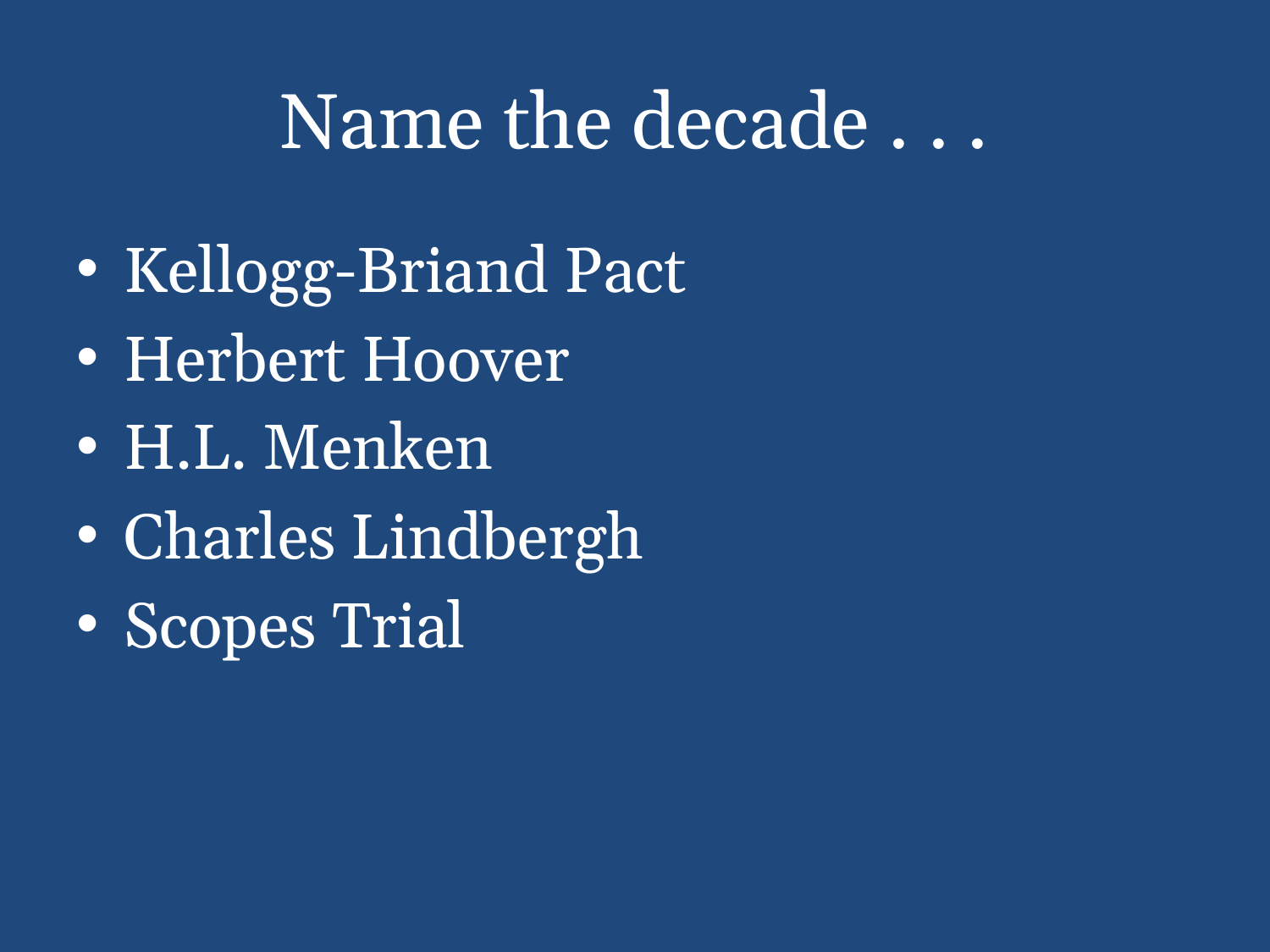

# Name the decade . . .
Kellogg-Briand Pact
Herbert Hoover
H.L. Menken
Charles Lindbergh
Scopes Trial